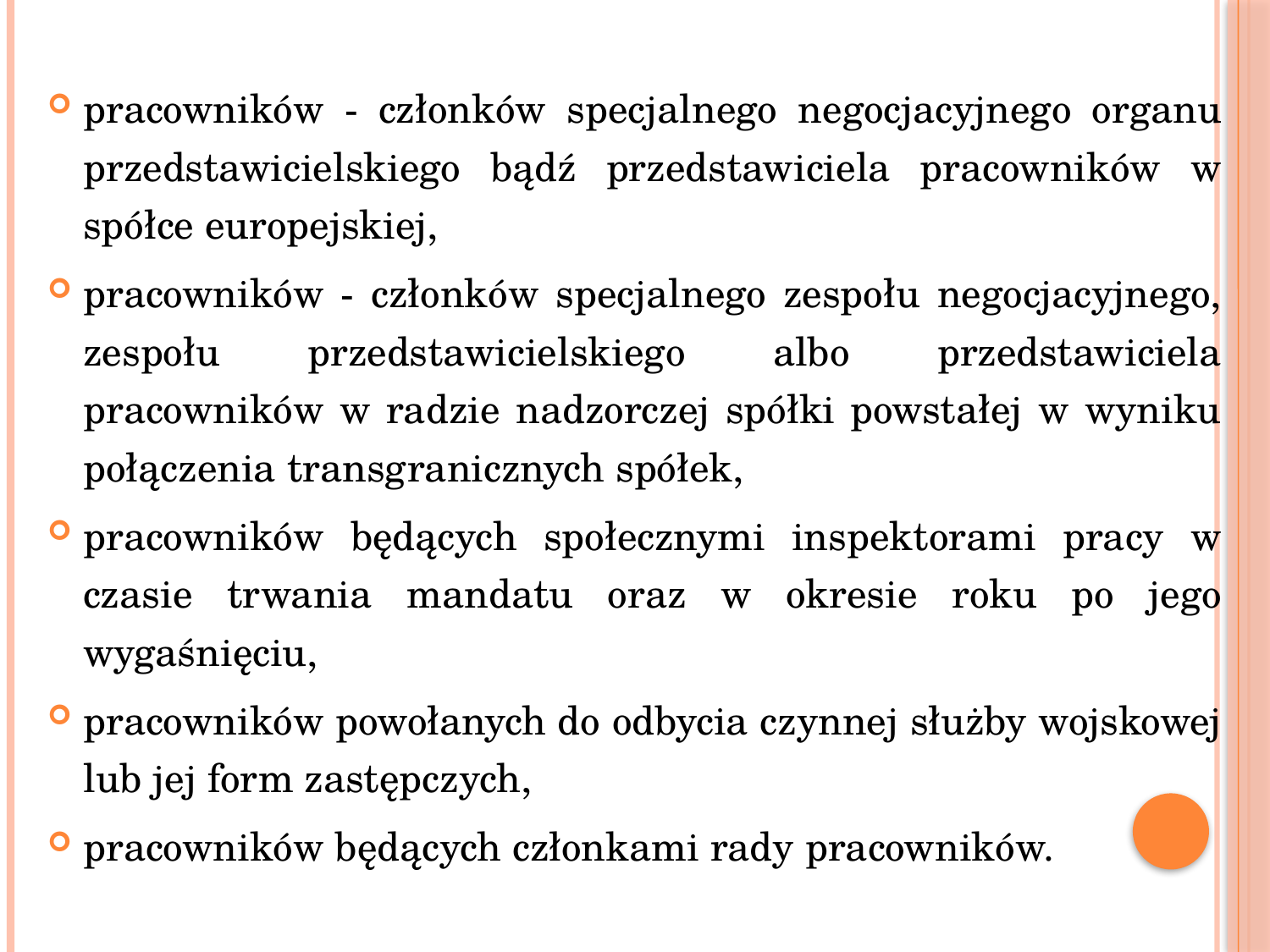

pracowników - członków specjalnego negocjacyjnego organu przedstawicielskiego bądź przedstawiciela pracowników w spółce europejskiej,
pracowników - członków specjalnego zespołu negocjacyjnego, zespołu przedstawicielskiego albo przedstawiciela pracowników w radzie nadzorczej spółki powstałej w wyniku połączenia transgranicznych spółek,
pracowników będących społecznymi inspektorami pracy w czasie trwania mandatu oraz w okresie roku po jego wygaśnięciu,
pracowników powołanych do odbycia czynnej służby wojskowej lub jej form zastępczych,
pracowników będących członkami rady pracowników.